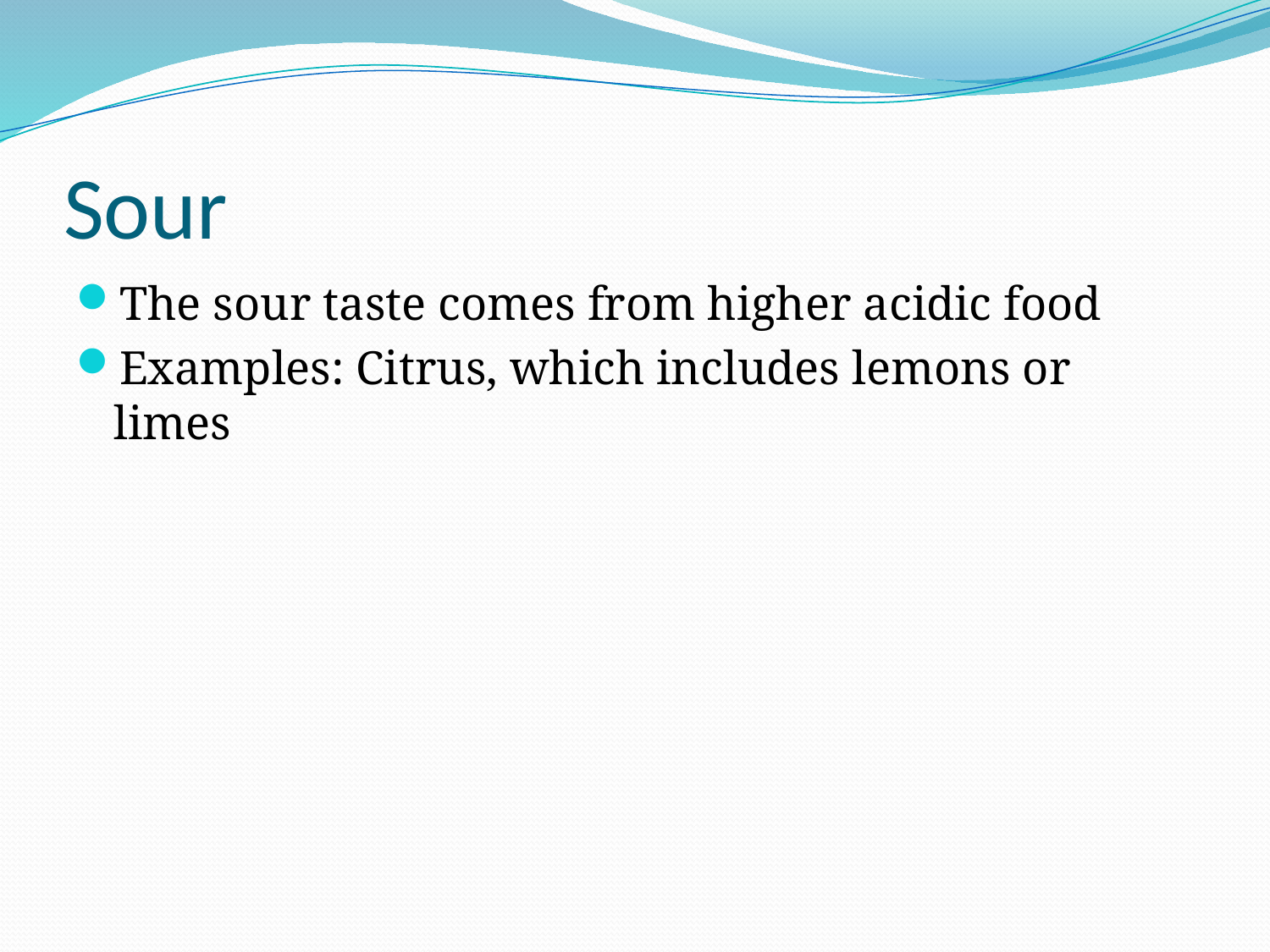

# Sour
The sour taste comes from higher acidic food
Examples: Citrus, which includes lemons or limes